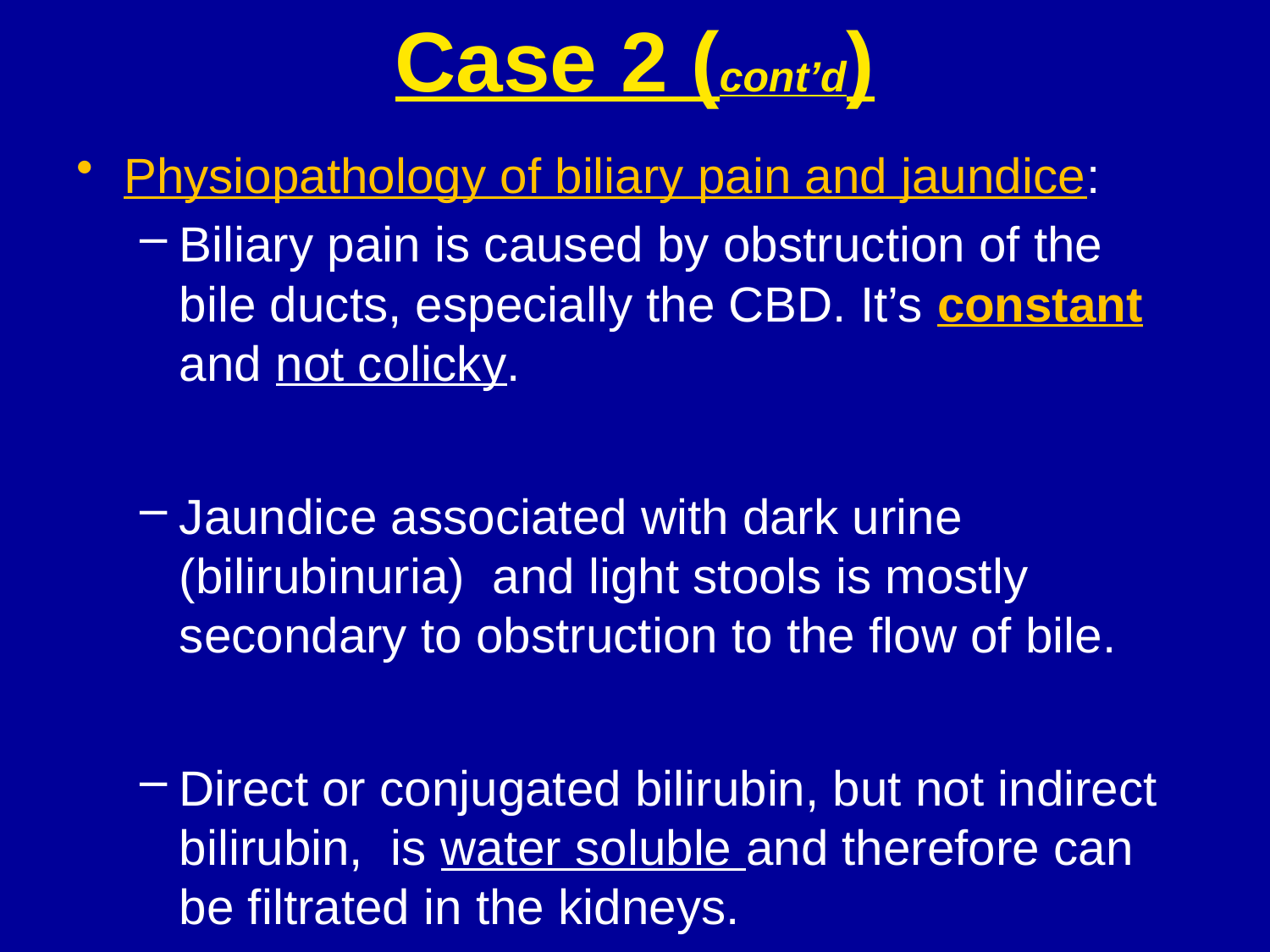

# Case 2 (cont’d)
Physiopathology of biliary pain and jaundice:
Biliary pain is caused by obstruction of the bile ducts, especially the CBD. It’s constant and not colicky.

Jaundice associated with dark urine (bilirubinuria)  and light stools is mostly secondary to obstruction to the flow of bile.

Direct or conjugated bilirubin, but not indirect bilirubin,  is water soluble and therefore can be filtrated in the kidneys.